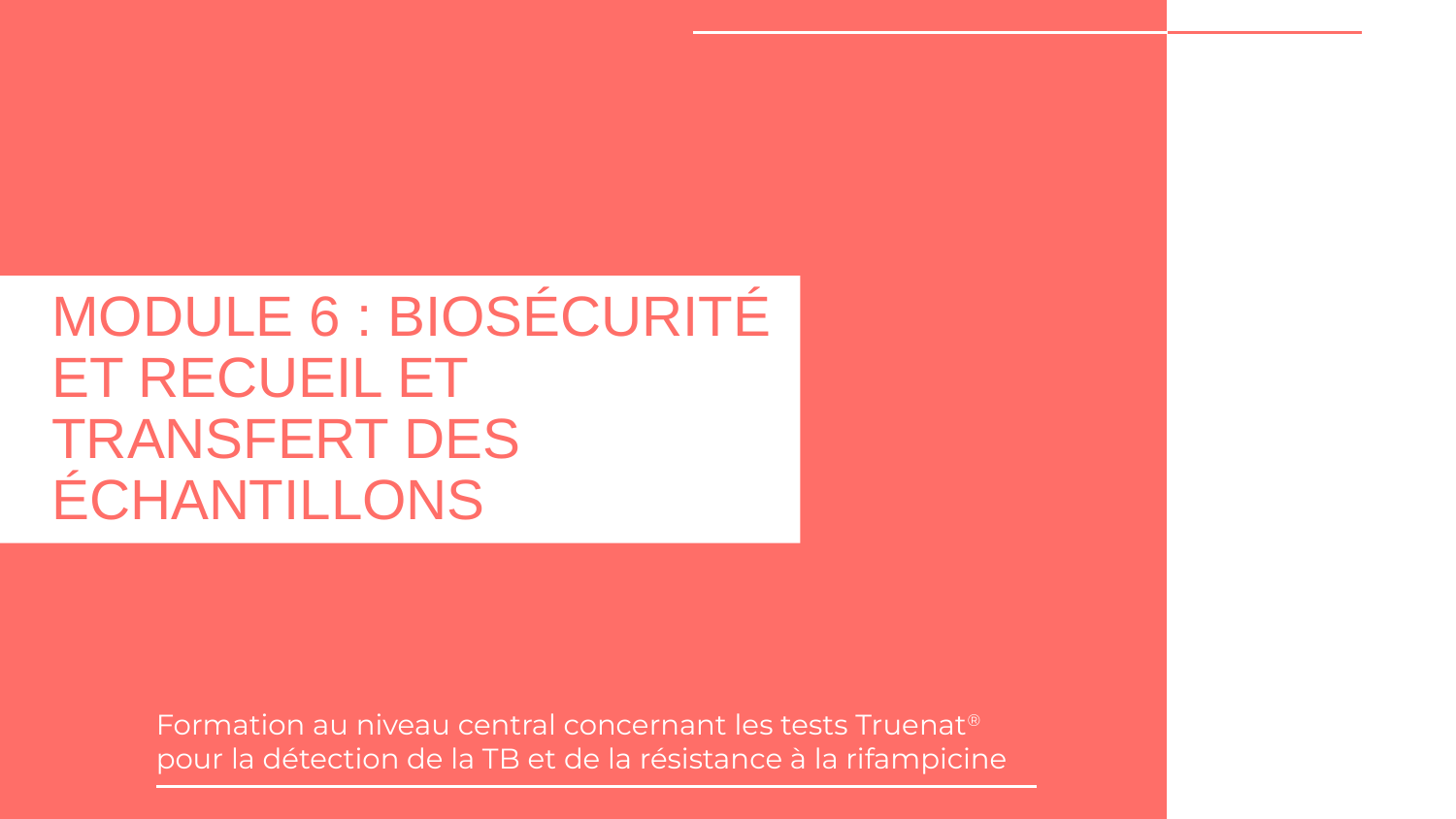

# MODULE 6 : BIOSÉCURITÉ ET RECUEIL ET TRANSFERT DES ÉCHANTILLONS
Formation au niveau central concernant les tests Truenat® pour la détection de la TB et de la résistance à la rifampicine